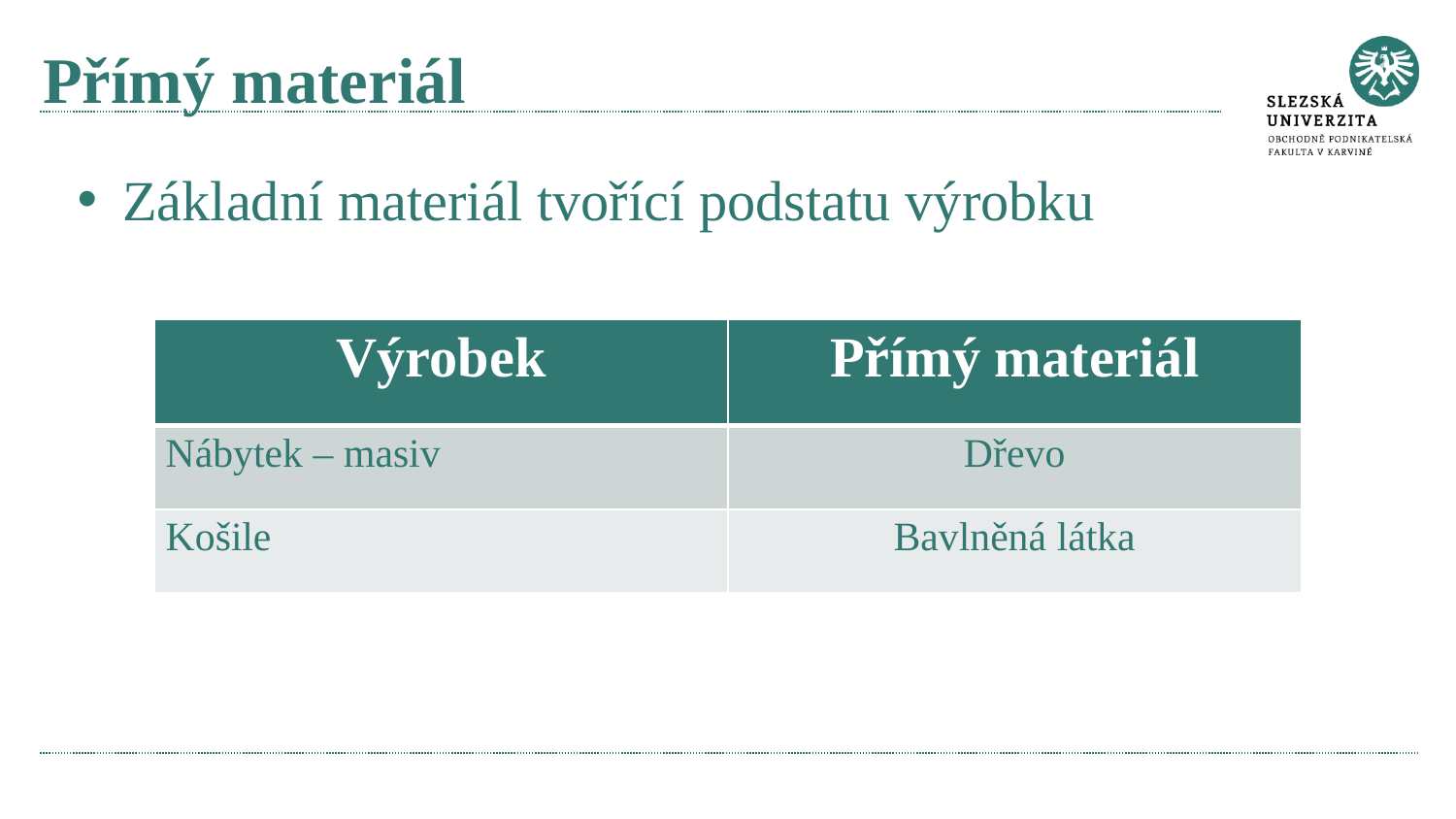

# Přímý materiál

Základní materiál tvořící podstatu výrobku

| Výrobek | Přímý materiál |
| --- | --- |
| Nábytek – masiv | Dřevo |
| Košile | Bavlněná látka |